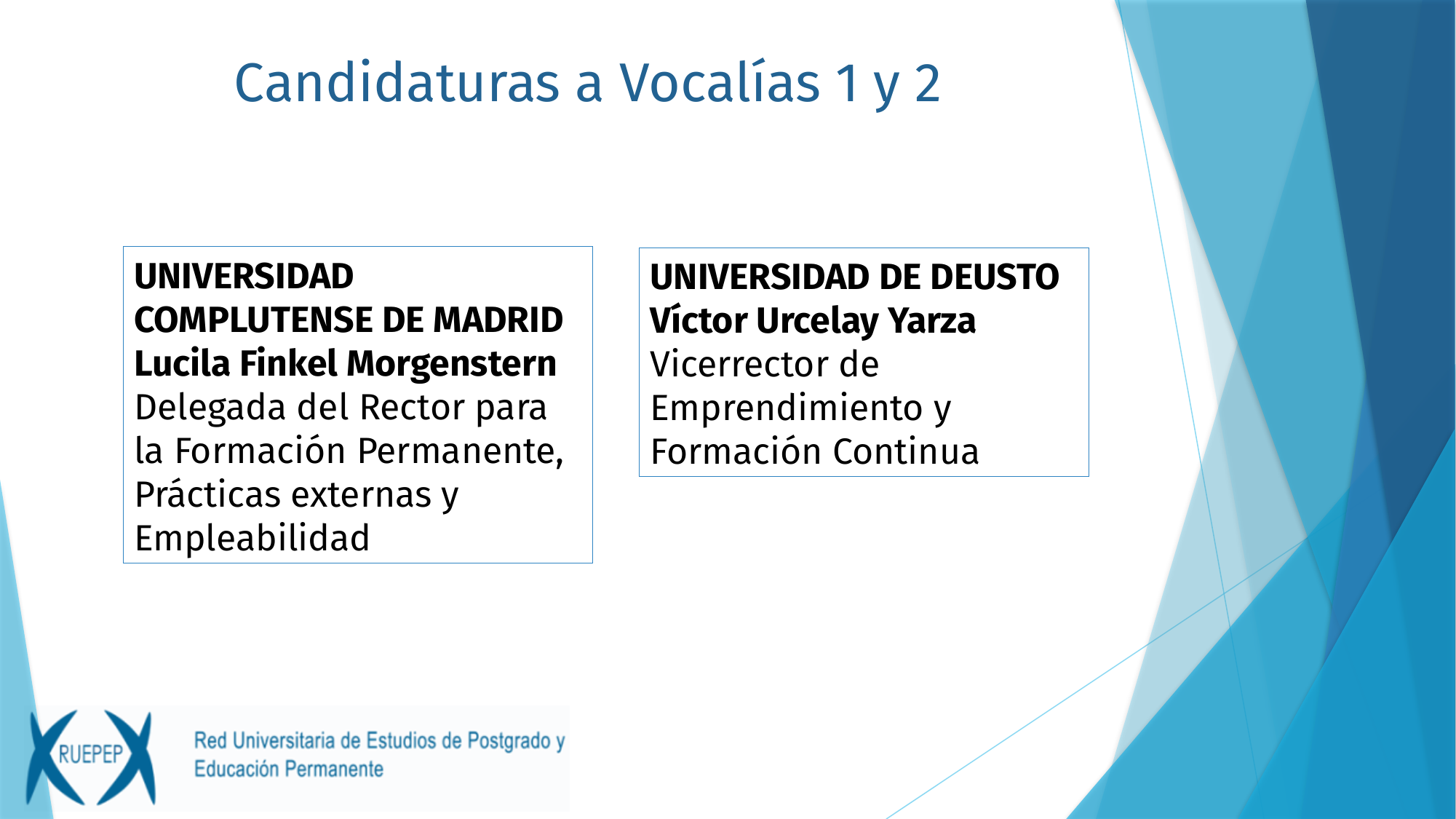

# Candidaturas a Vocalías 1 y 2
UNIVERSIDAD COMPLUTENSE DE MADRID
Lucila Finkel Morgenstern
Delegada del Rector para la Formación Permanente, Prácticas externas y Empleabilidad
UNIVERSIDAD DE DEUSTO
Víctor Urcelay Yarza
Vicerrector de Emprendimiento y Formación Continua